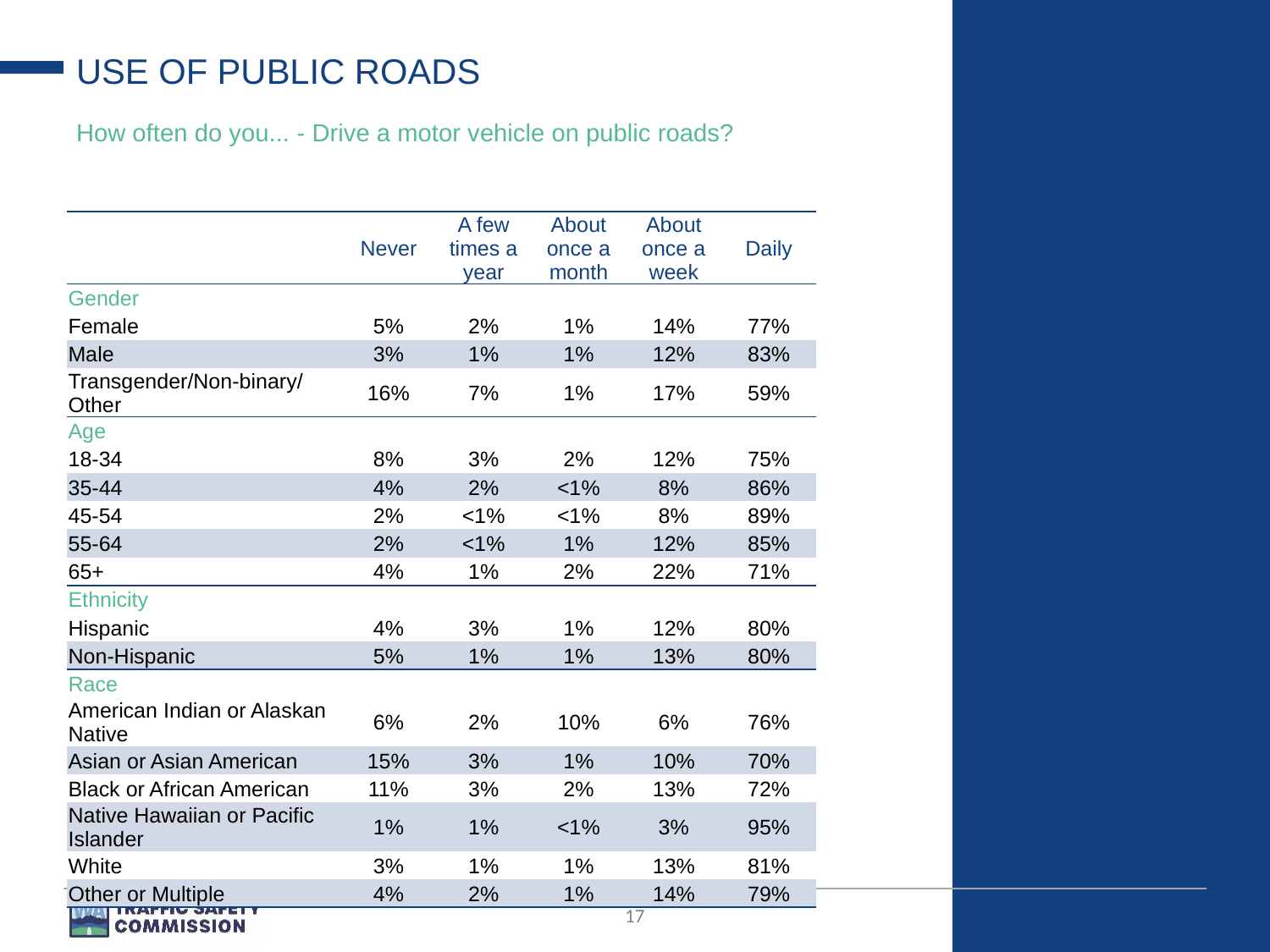

# USE OF PUBLIC ROADS
How often do you... - Drive a motor vehicle on public roads?
|  | Never | A few times a year | About once a month | About once a week | Daily |
| --- | --- | --- | --- | --- | --- |
| Gender |  |  |  |  |  |
| Female | 5% | 2% | 1% | 14% | 77% |
| Male | 3% | 1% | 1% | 12% | 83% |
| Transgender/Non-binary/Other | 16% | 7% | 1% | 17% | 59% |
| Age |  |  |  |  |  |
| 18-34 | 8% | 3% | 2% | 12% | 75% |
| 35-44 | 4% | 2% | <1% | 8% | 86% |
| 45-54 | 2% | <1% | <1% | 8% | 89% |
| 55-64 | 2% | <1% | 1% | 12% | 85% |
| 65+ | 4% | 1% | 2% | 22% | 71% |
| Ethnicity |  |  |  |  |  |
| Hispanic | 4% | 3% | 1% | 12% | 80% |
| Non-Hispanic | 5% | 1% | 1% | 13% | 80% |
| Race |  |  |  |  |  |
| American Indian or Alaskan Native | 6% | 2% | 10% | 6% | 76% |
| Asian or Asian American | 15% | 3% | 1% | 10% | 70% |
| Black or African American | 11% | 3% | 2% | 13% | 72% |
| Native Hawaiian or Pacific Islander | 1% | 1% | <1% | 3% | 95% |
| White | 3% | 1% | 1% | 13% | 81% |
| Other or Multiple | 4% | 2% | 1% | 14% | 79% |